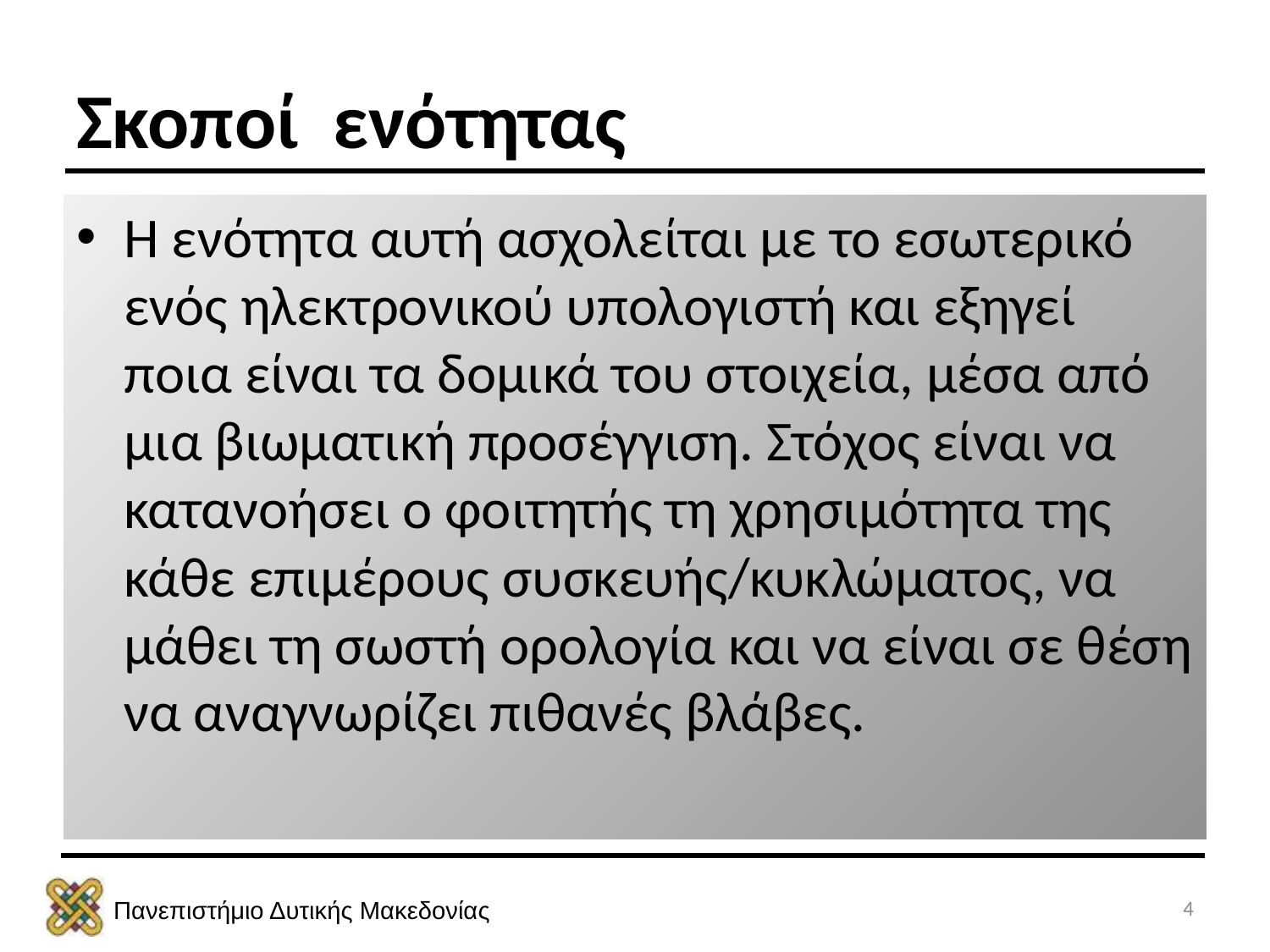

# Σκοποί  ενότητας
Η ενότητα αυτή ασχολείται με το εσωτερικό ενός ηλεκτρονικού υπολογιστή και εξηγεί ποια είναι τα δομικά του στοιχεία, μέσα από μια βιωματική προσέγγιση. Στόχος είναι να κατανοήσει ο φοιτητής τη χρησιμότητα της κάθε επιμέρους συσκευής/κυκλώματος, να μάθει τη σωστή ορολογία και να είναι σε θέση να αναγνωρίζει πιθανές βλάβες.
4